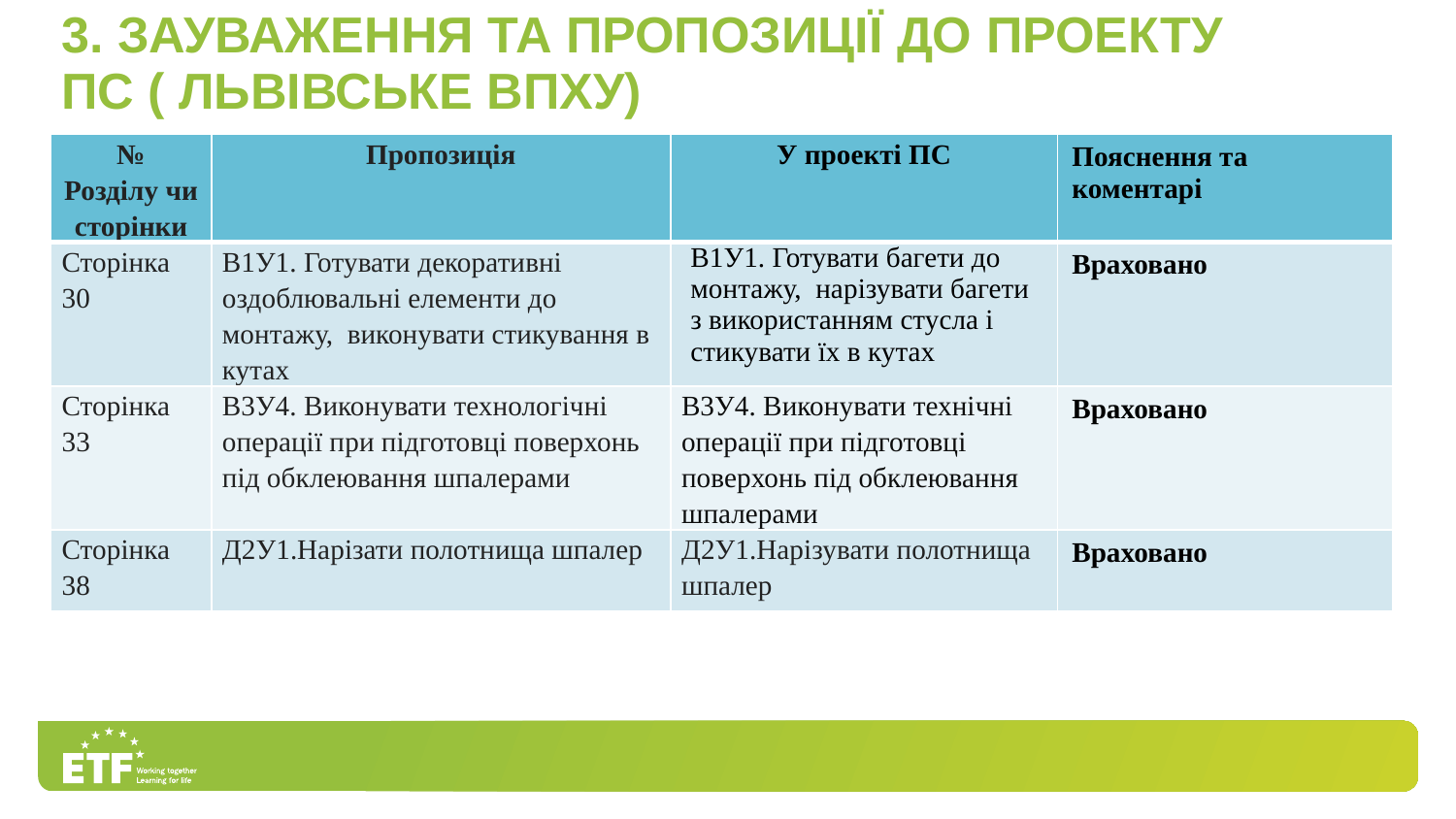

3. Зауваження та пропозиції до проекту
ПС ( Львівське ВПХУ)

| № Розділу чи сторінки | Пропозиція | У проекті ПС | Пояснення та коментарі |
| --- | --- | --- | --- |
| Сторінка 30 | В1У1. Готувати декоративні оздоблювальні елементи до монтажу, виконувати стикування в кутах | В1У1. Готувати багети до монтажу, нарізувати багети з використанням стусла і стикувати їх в кутах | Враховано |
| Сторінка 33 | В3У4. Виконувати технологічні операції при підготовці поверхонь під обклеювання шпалерами | В3У4. Виконувати технічні операції при підготовці поверхонь під обклеювання шпалерами | Враховано |
| Сторінка 38 | Д2У1.Нарізати полотнища шпалер | Д2У1.Нарізувати полотнища шпалер | Враховано |